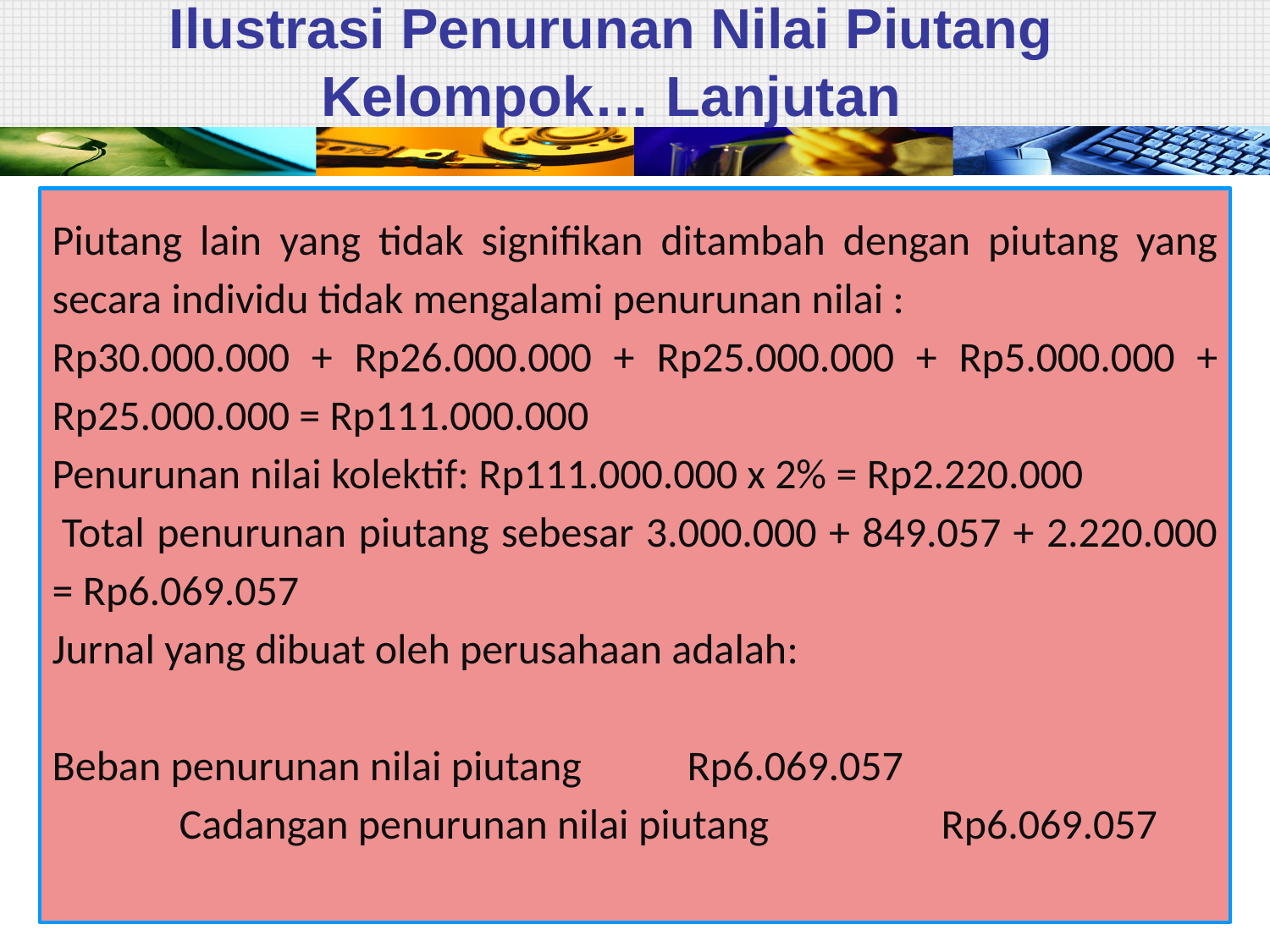

# Ilustrasi Penurunan Nilai Piutang Kelompok… Lanjutan
Piutang lain yang tidak signifikan ditambah dengan piutang yang secara individu tidak mengalami penurunan nilai :
Rp30.000.000 + Rp26.000.000 + Rp25.000.000 + Rp5.000.000 + Rp25.000.000 = Rp111.000.000
Penurunan nilai kolektif: Rp111.000.000 x 2% = Rp2.220.000
 Total penurunan piutang sebesar 3.000.000 + 849.057 + 2.220.000 = Rp6.069.057
Jurnal yang dibuat oleh perusahaan adalah:

Beban penurunan nilai piutang	Rp6.069.057
	Cadangan penurunan nilai piutang		Rp6.069.057

115